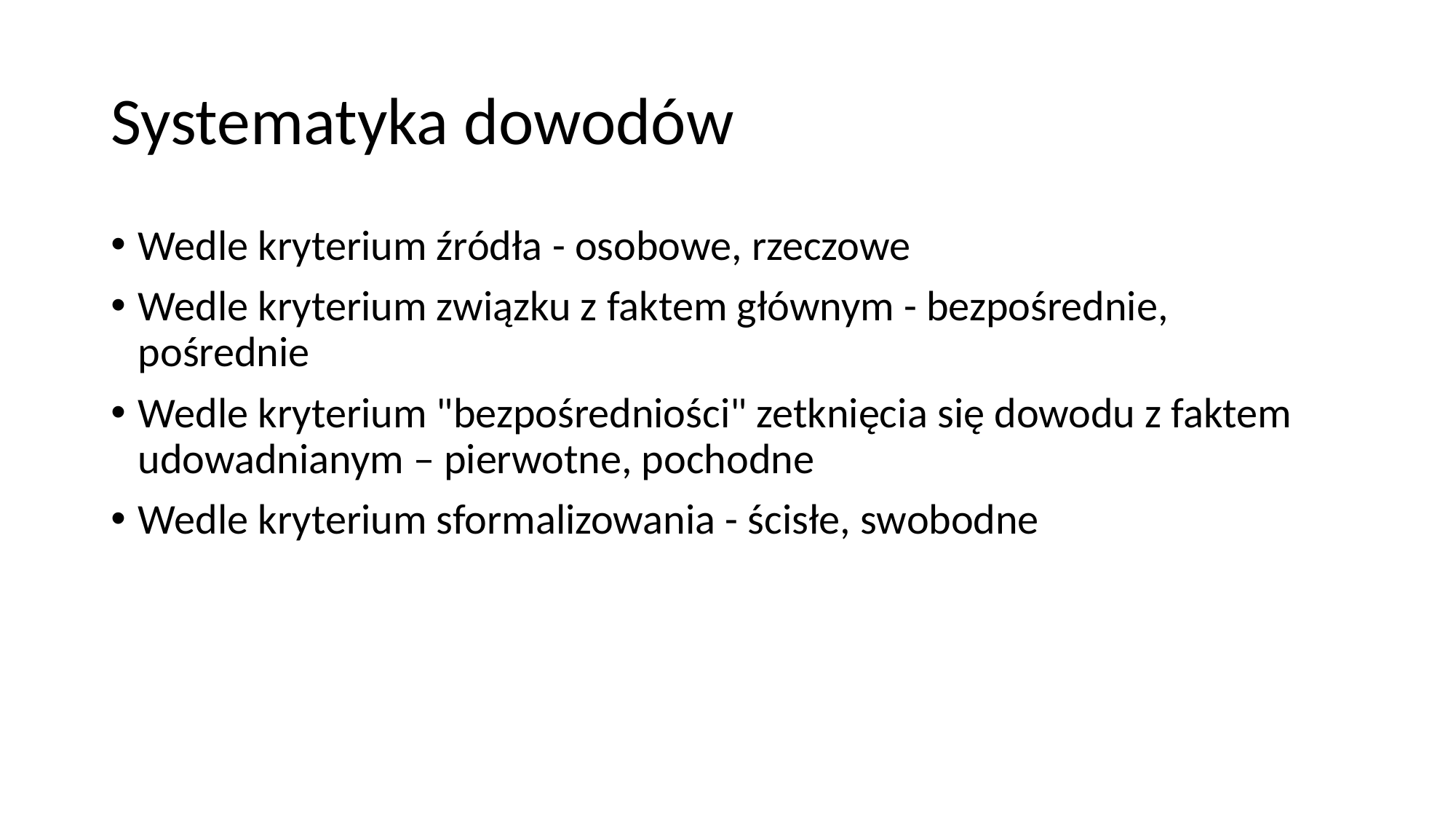

# Systematyka dowodów
Wedle kryterium źródła - osobowe, rzeczowe
Wedle kryterium związku z faktem głównym - bezpośrednie, pośrednie
Wedle kryterium "bezpośredniości" zetknięcia się dowodu z faktem udowadnianym – pierwotne, pochodne
Wedle kryterium sformalizowania - ścisłe, swobodne